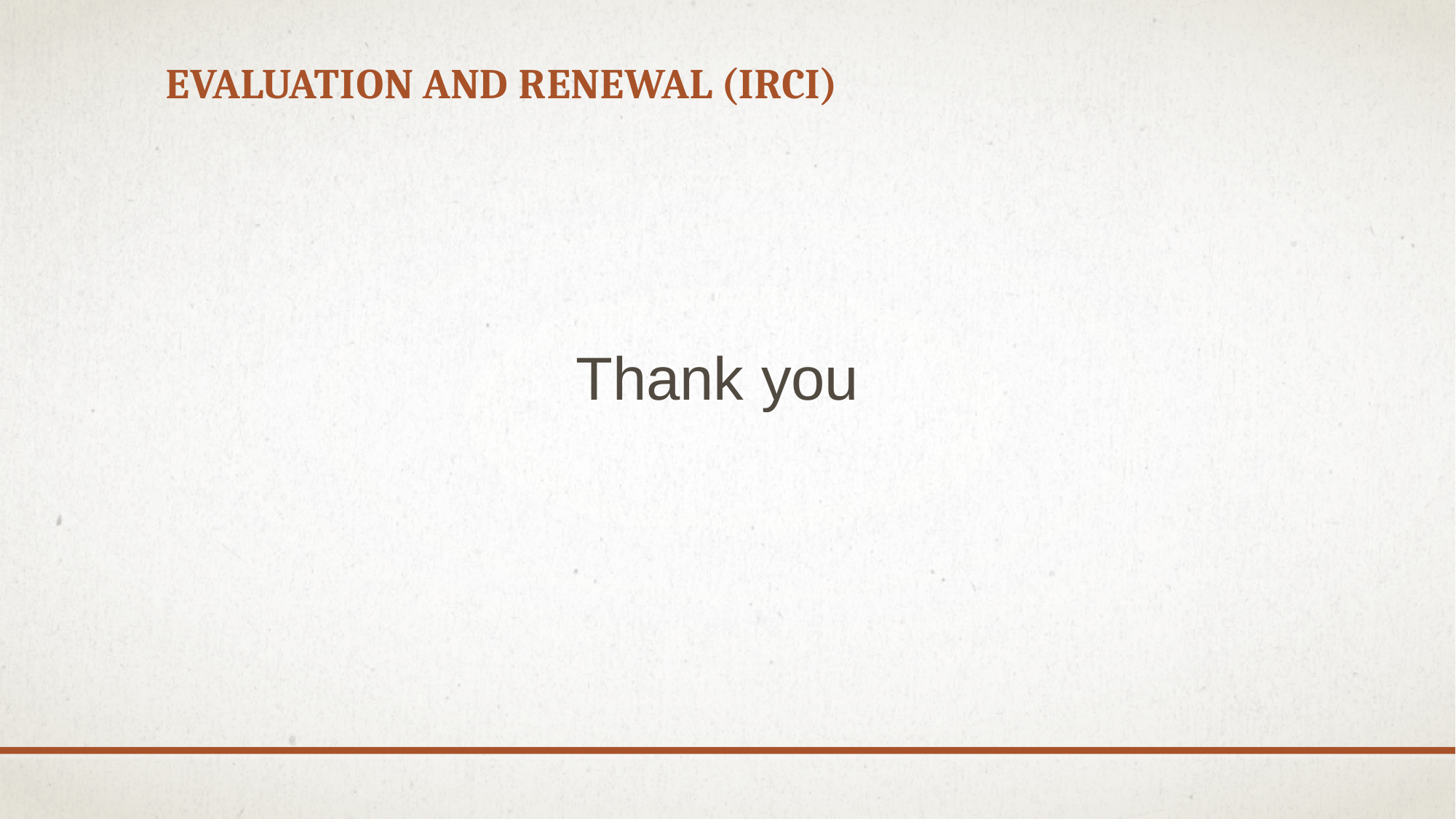

# Evaluation and renewal (IRCI)

Thank you